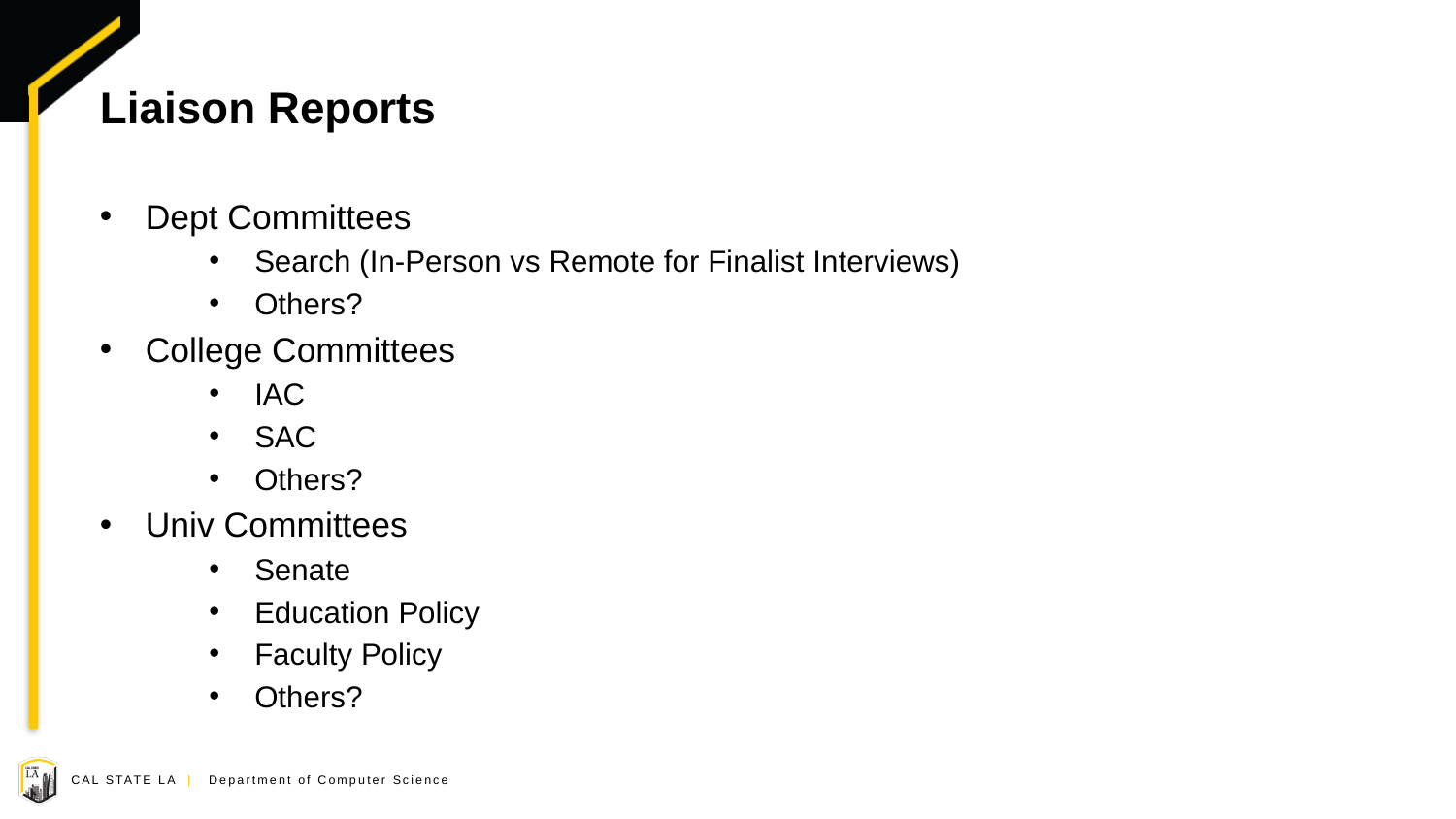

# Liaison Reports
Dept Committees
Search (In-Person vs Remote for Finalist Interviews)
Others?
College Committees
IAC
SAC
Others?
Univ Committees
Senate
Education Policy
Faculty Policy
Others?